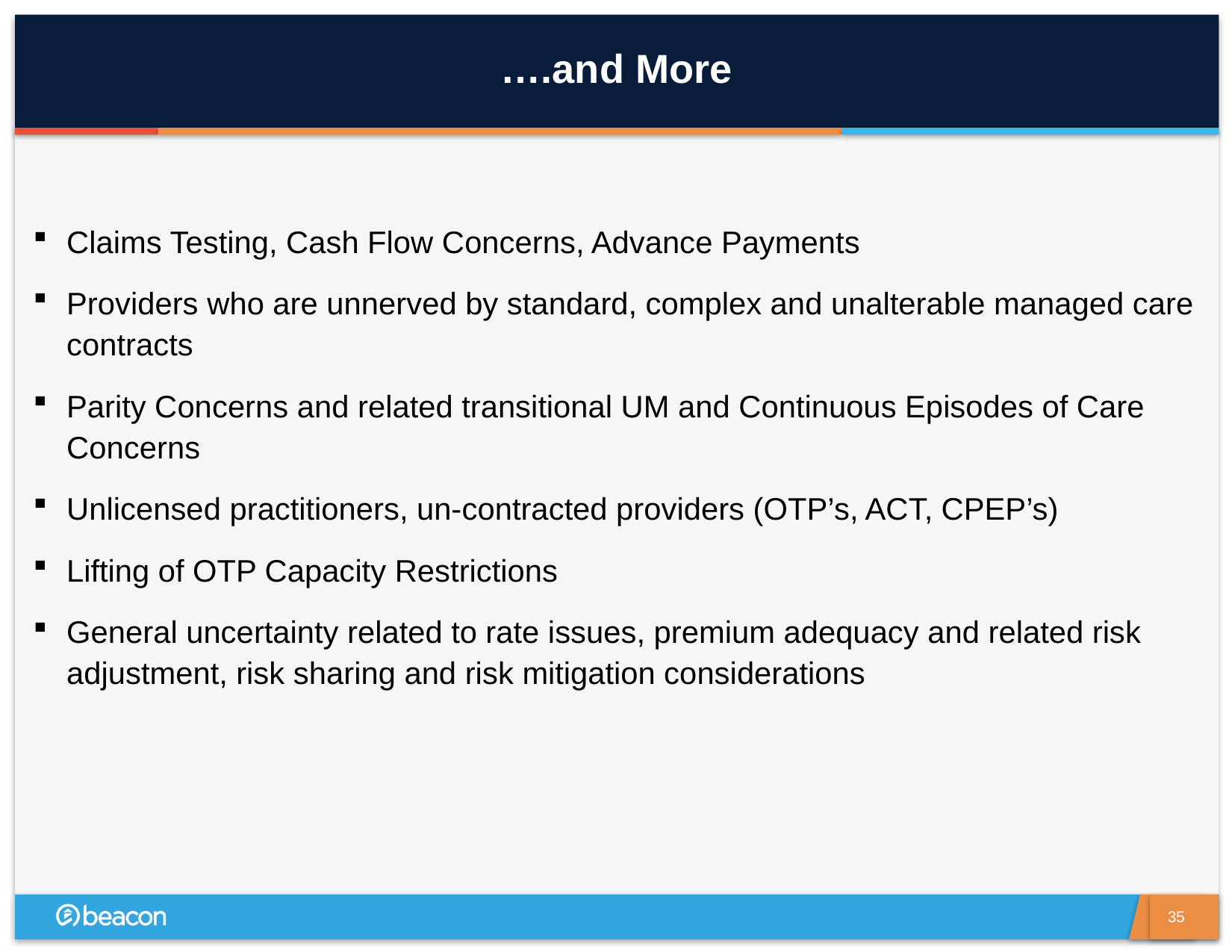

# ….and More
Claims Testing, Cash Flow Concerns, Advance Payments
Providers who are unnerved by standard, complex and unalterable managed care contracts
Parity Concerns and related transitional UM and Continuous Episodes of Care Concerns
Unlicensed practitioners, un-contracted providers (OTP’s, ACT, CPEP’s)
Lifting of OTP Capacity Restrictions
General uncertainty related to rate issues, premium adequacy and related risk adjustment, risk sharing and risk mitigation considerations

35